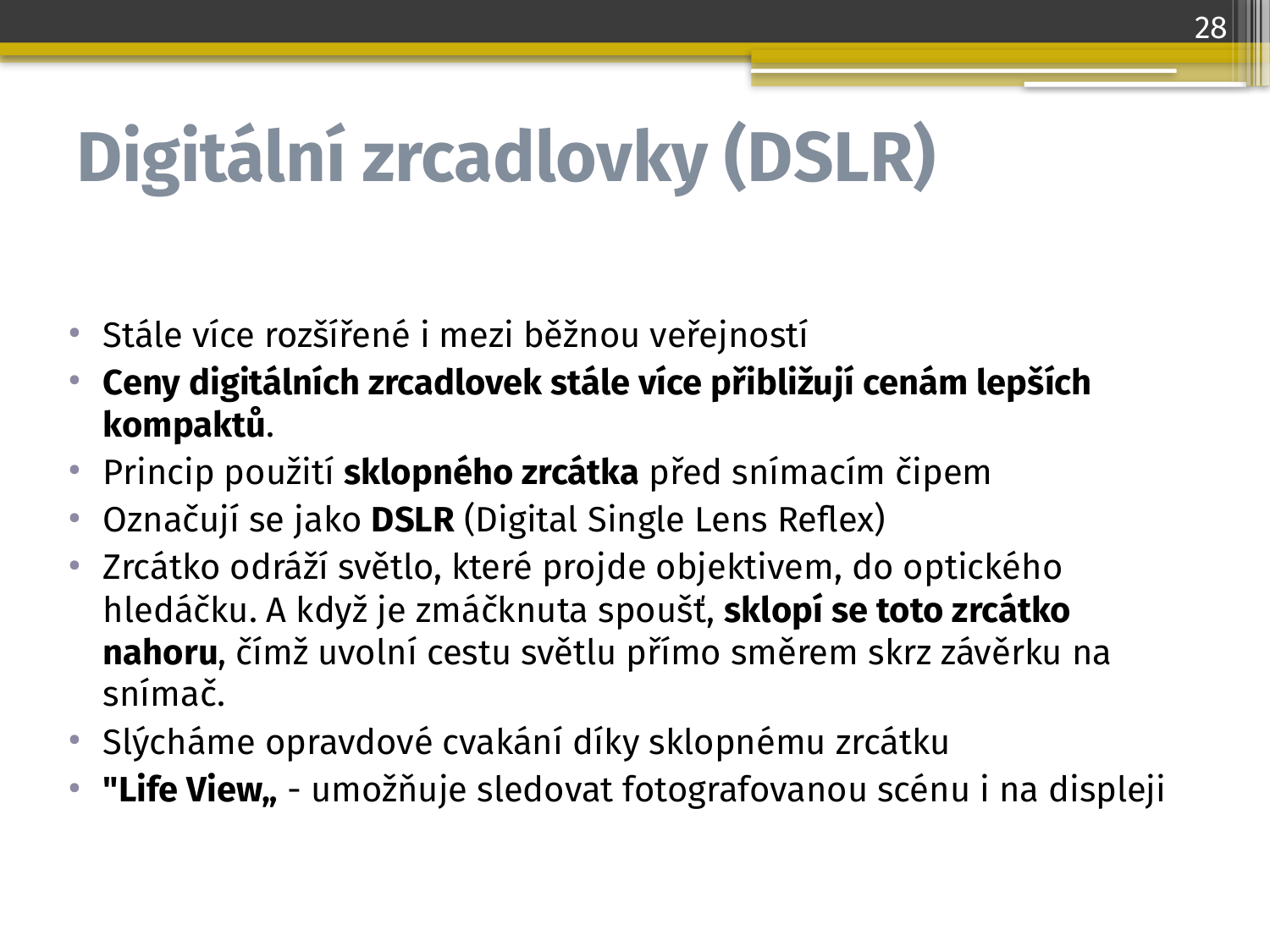

28
# Digitální zrcadlovky (DSLR)
Stále více rozšířené i mezi běžnou veřejností
Ceny digitálních zrcadlovek stále více přibližují cenám lepších kompaktů.
Princip použití sklopného zrcátka před snímacím čipem
Označují se jako DSLR (Digital Single Lens Reflex)
Zrcátko odráží světlo, které projde objektivem, do optického hledáčku. A když je zmáčknuta spoušť, sklopí se toto zrcátko nahoru, čímž uvolní cestu světlu přímo směrem skrz závěrku na snímač.
Slýcháme opravdové cvakání díky sklopnému zrcátku
"Life View„ - umožňuje sledovat fotografovanou scénu i na displeji